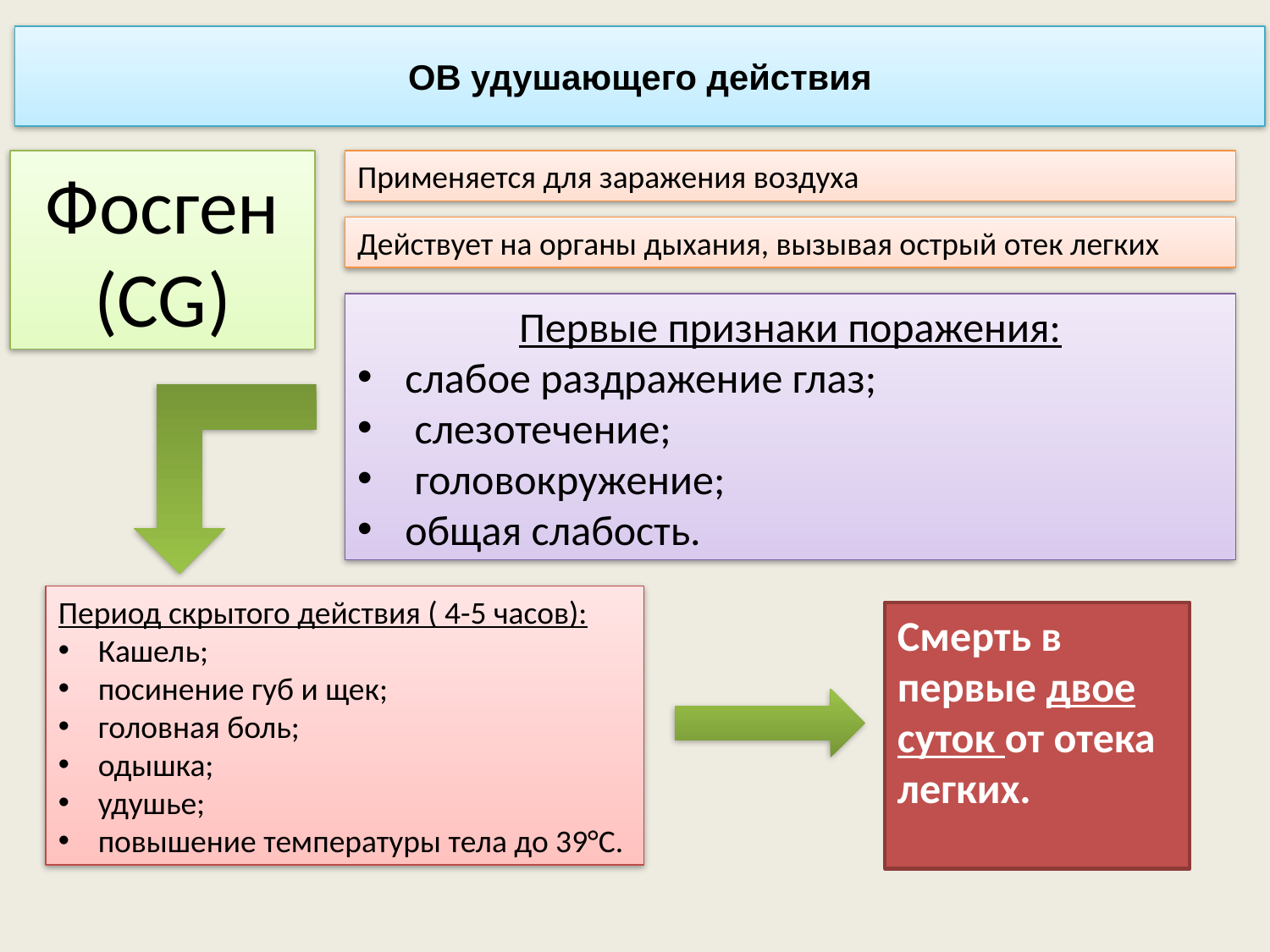

# ОВ удушающего действия
Фосген (CG)
Применяется для заражения воздуха
Действует на органы дыхания, вызывая острый отек легких
Первые признаки поражения:
слабое раздражение глаз;
 слезотечение;
 головокружение;
общая слабость.

Период скрытого действия ( 4-5 часов):
Кашель;
посинение губ и щек;
головная боль;
одышка;
удушье;
повышение температуры тела до 39°С.
Смерть в первые двое суток от отека легких.